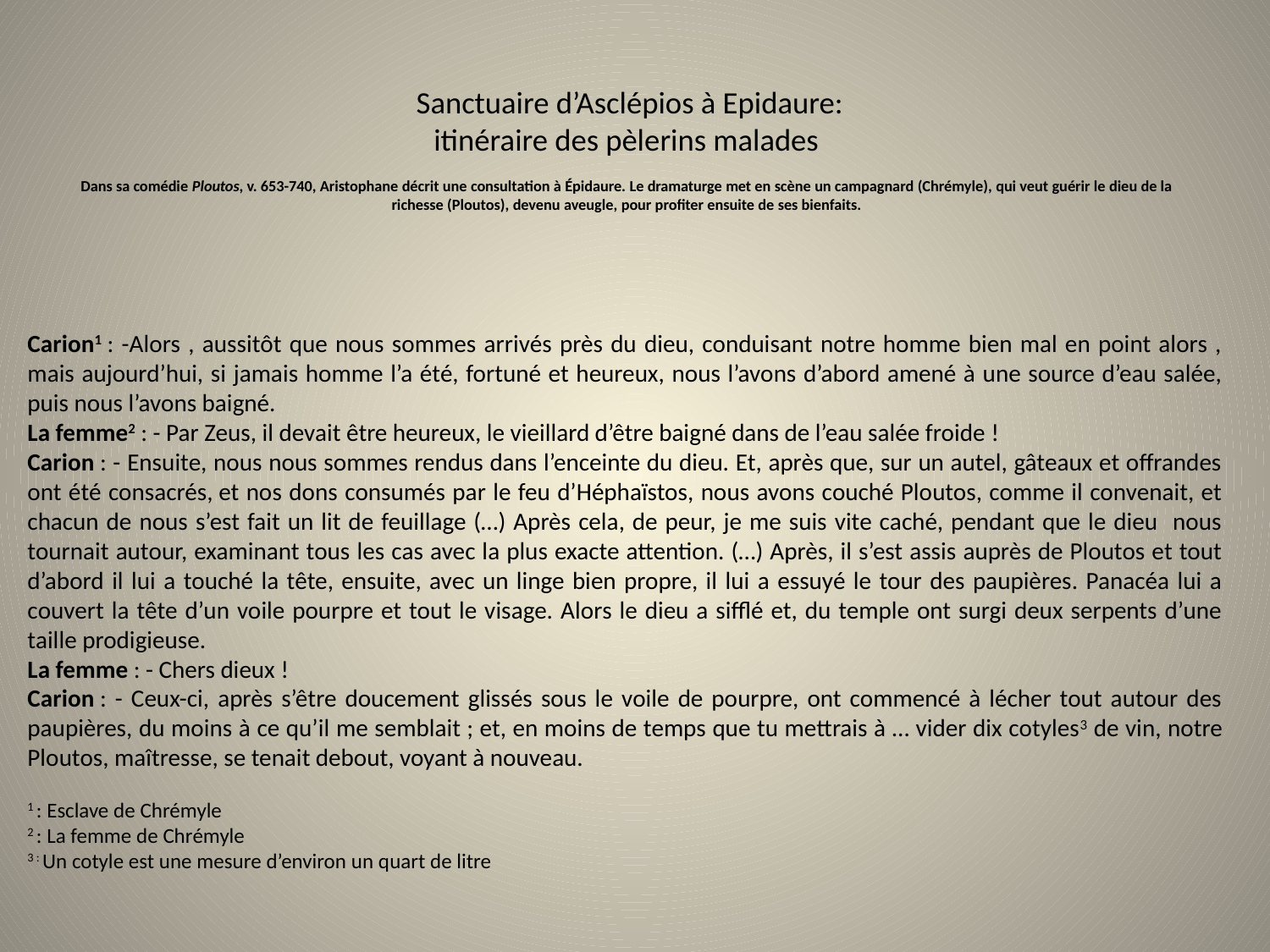

# Sanctuaire d’Asclépios à Epidaure: itinéraire des pèlerins malades Dans sa comédie Ploutos, v. 653-740, Aristophane décrit une consultation à Épidaure. Le dramaturge met en scène un campagnard (Chrémyle), qui veut guérir le dieu de la richesse (Ploutos), devenu aveugle, pour profiter ensuite de ses bienfaits.

Carion1 : -Alors , aussitôt que nous sommes arrivés près du dieu, conduisant notre homme bien mal en point alors , mais aujourd’hui, si jamais homme l’a été, fortuné et heureux, nous l’avons d’abord amené à une source d’eau salée, puis nous l’avons baigné.
La femme2 : - Par Zeus, il devait être heureux, le vieillard d’être baigné dans de l’eau salée froide !
Carion : - Ensuite, nous nous sommes rendus dans l’enceinte du dieu. Et, après que, sur un autel, gâteaux et offrandes ont été consacrés, et nos dons consumés par le feu d’Héphaïstos, nous avons couché Ploutos, comme il convenait, et chacun de nous s’est fait un lit de feuillage (…) Après cela, de peur, je me suis vite caché, pendant que le dieu  nous tournait autour, examinant tous les cas avec la plus exacte attention. (…) Après, il s’est assis auprès de Ploutos et tout d’abord il lui a touché la tête, ensuite, avec un linge bien propre, il lui a essuyé le tour des paupières. Panacéa lui a couvert la tête d’un voile pourpre et tout le visage. Alors le dieu a sifflé et, du temple ont surgi deux serpents d’une taille prodigieuse.
La femme : - Chers dieux !
Carion : - Ceux-ci, après s’être doucement glissés sous le voile de pourpre, ont commencé à lécher tout autour des paupières, du moins à ce qu’il me semblait ; et, en moins de temps que tu mettrais à … vider dix cotyles3 de vin, notre Ploutos, maîtresse, se tenait debout, voyant à nouveau.

1 : Esclave de Chrémyle
2 : La femme de Chrémyle
3 : Un cotyle est une mesure d’environ un quart de litre